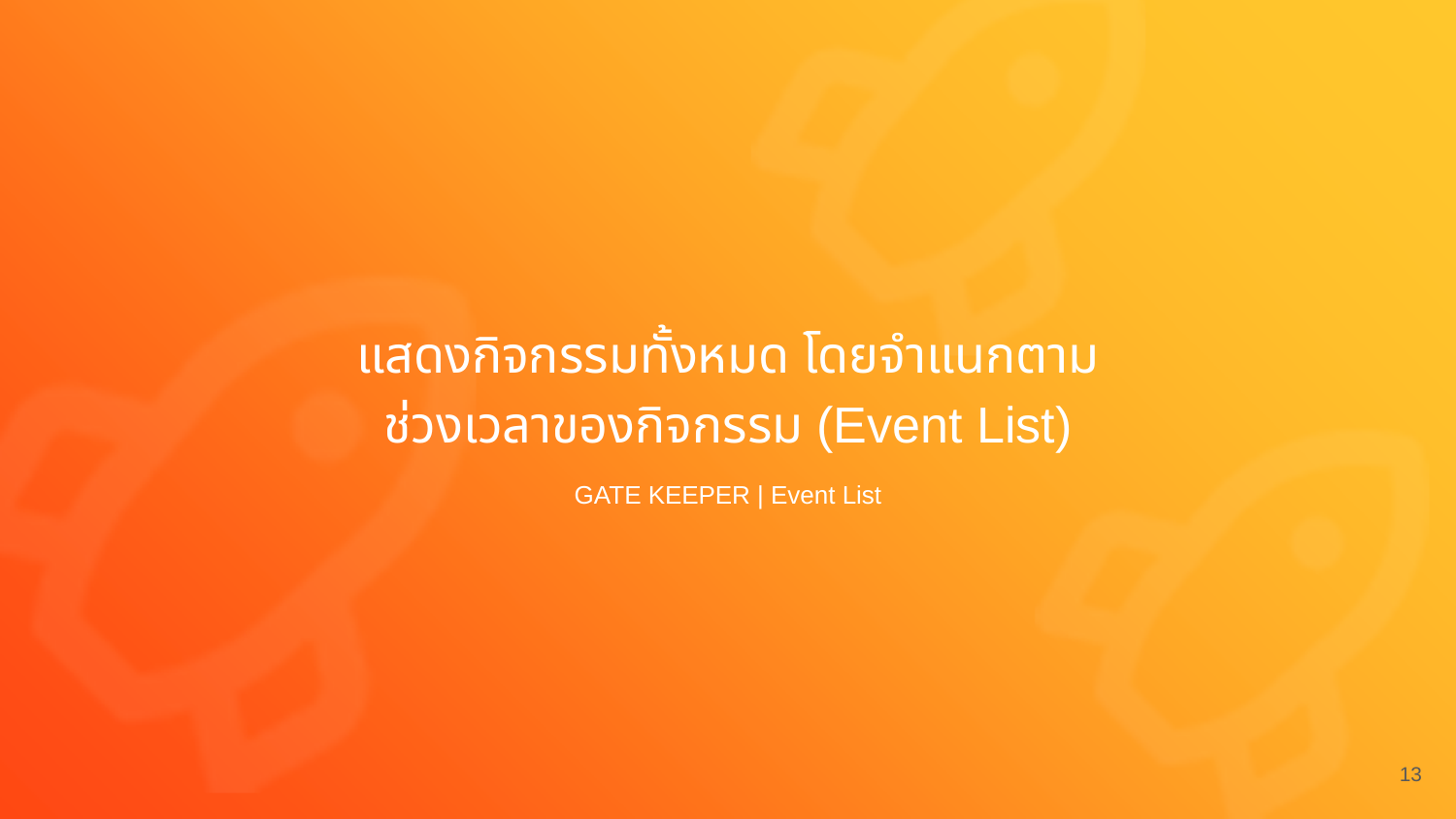

แสดงกิจกรรมทั้งหมด โดยจำแนกตาม
ช่วงเวลาของกิจกรรม (Event List​)
GATE KEEPER | Event List
13